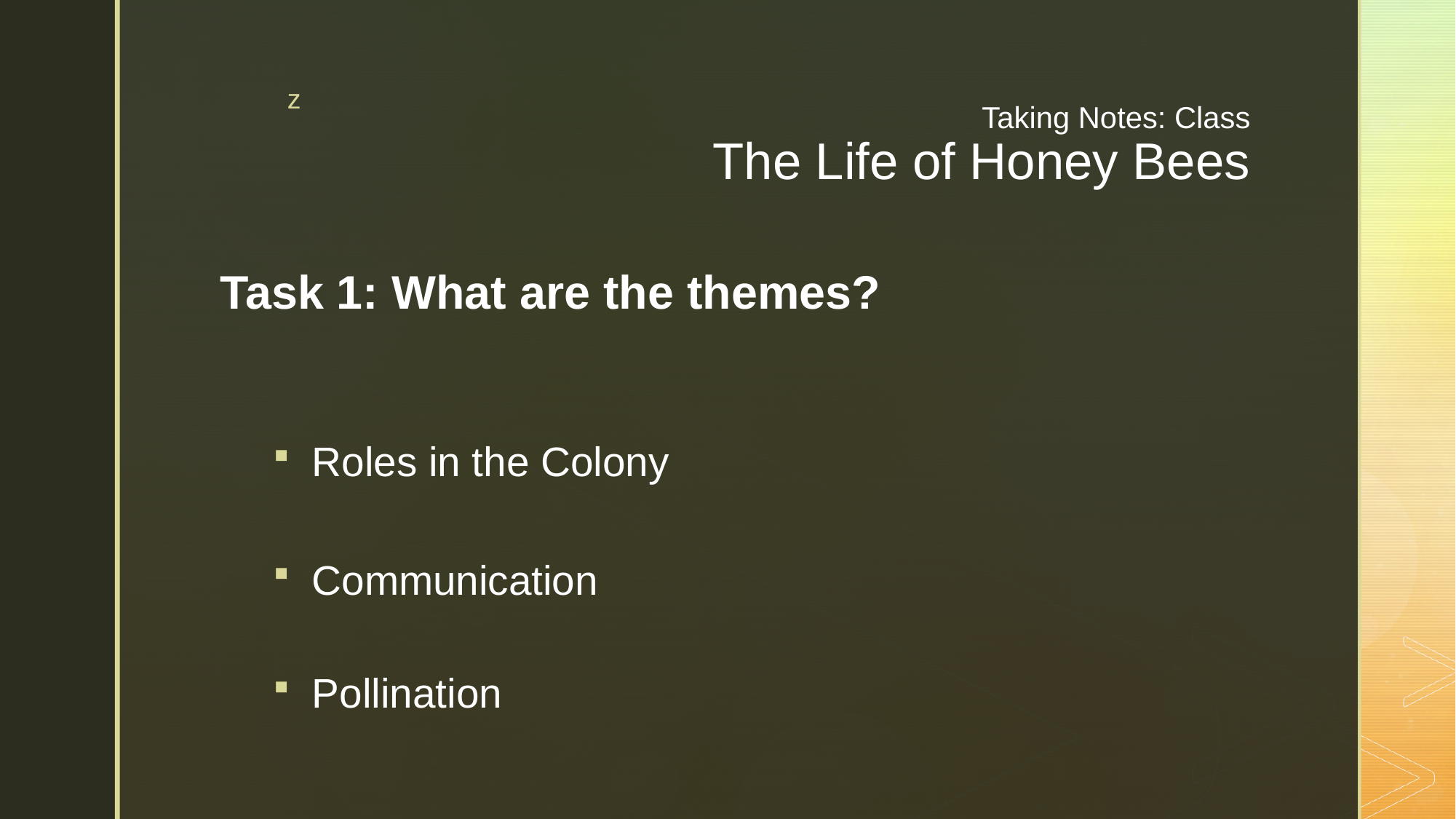

# Taking Notes: Class The Life of Honey Bees
Task 1: What are the themes?

Roles in the Colony

Communication

Pollination